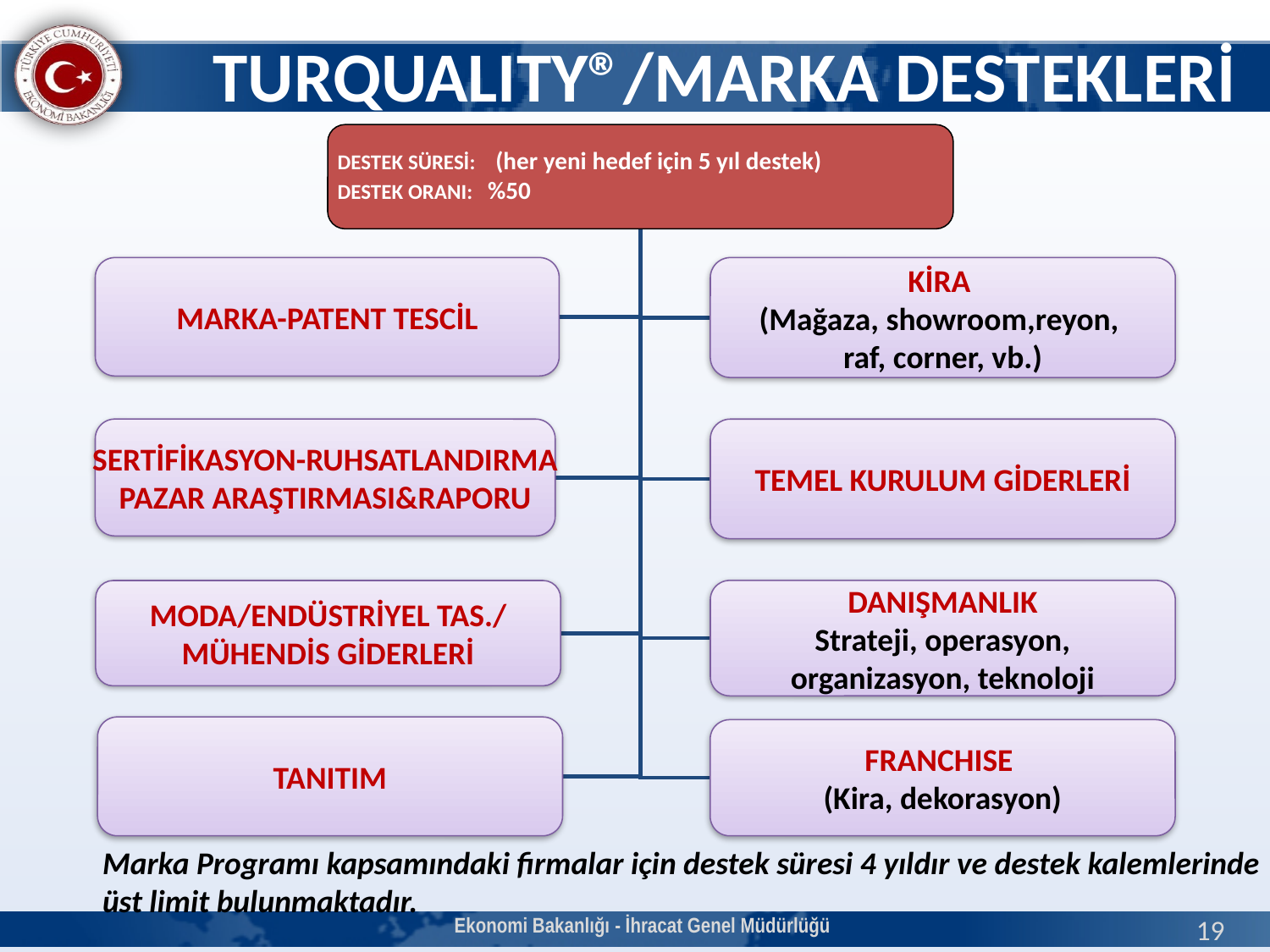

# TURQUALITY®/MARKA DESTEKLERİ

 DESTEK SÜRESİ:    (her yeni hedef için 5 yıl destek)
 DESTEK ORANI:   %50

MARKA-PATENT TESCİL
KİRA
(Mağaza, showroom,reyon,
raf, corner, vb.)
SERTİFİKASYON-RUHSATLANDIRMA
PAZAR ARAŞTIRMASI&RAPORU
TEMEL KURULUM GİDERLERİ

DANIŞMANLIK
 Strateji, operasyon,
organizasyon, teknoloji

MODA/ENDÜSTRİYEL TAS./
MÜHENDİS GİDERLERİ
TANITIM
FRANCHISE
(Kira, dekorasyon)
Marka Programı kapsamındaki firmalar için destek süresi 4 yıldır ve destek kalemlerinde üst limit bulunmaktadır.
Ekonomi Bakanlığı - İhracat Genel Müdürlüğü
19